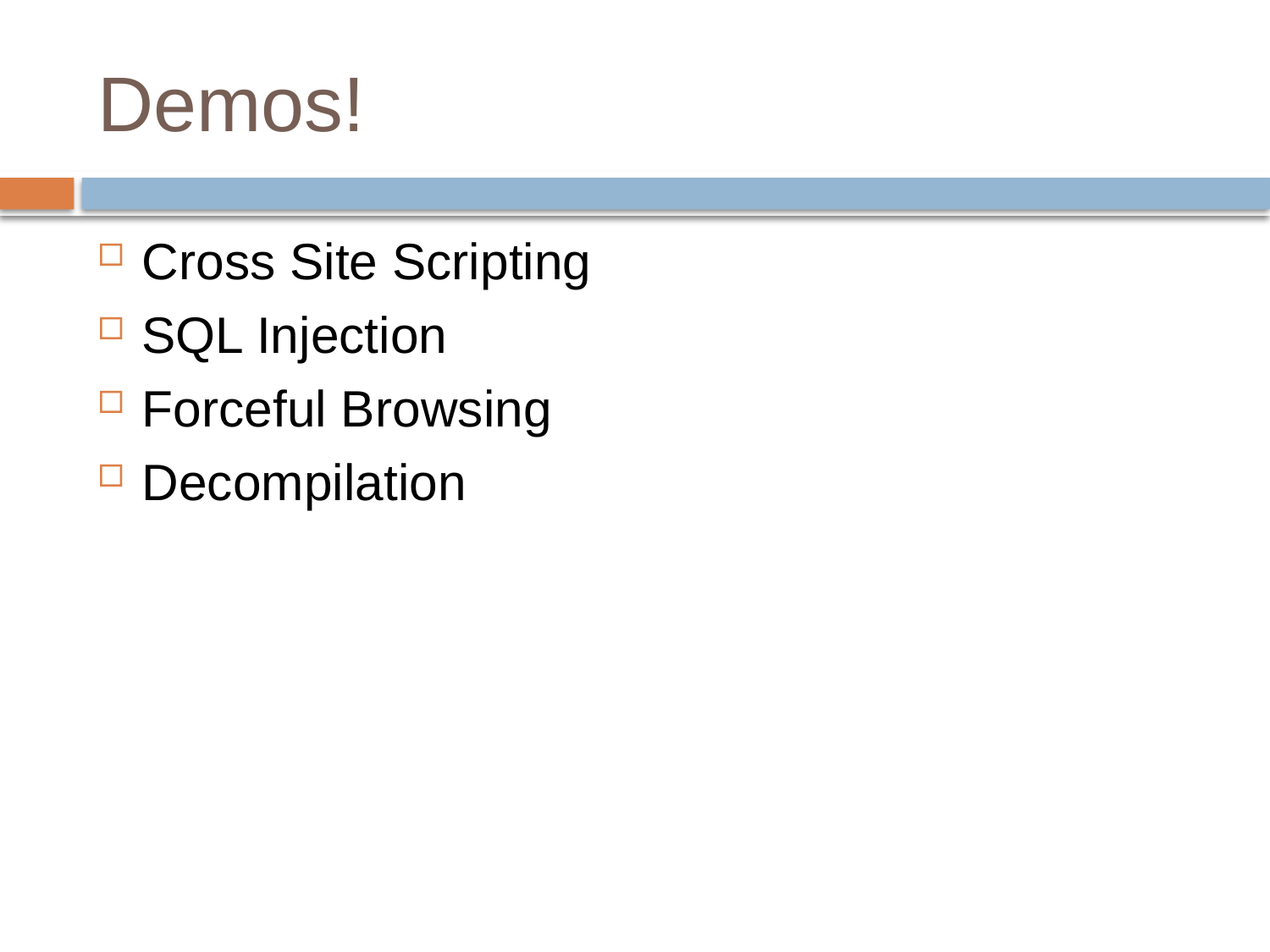

# Demos!
Cross Site Scripting
SQL Injection
Forceful Browsing
Decompilation